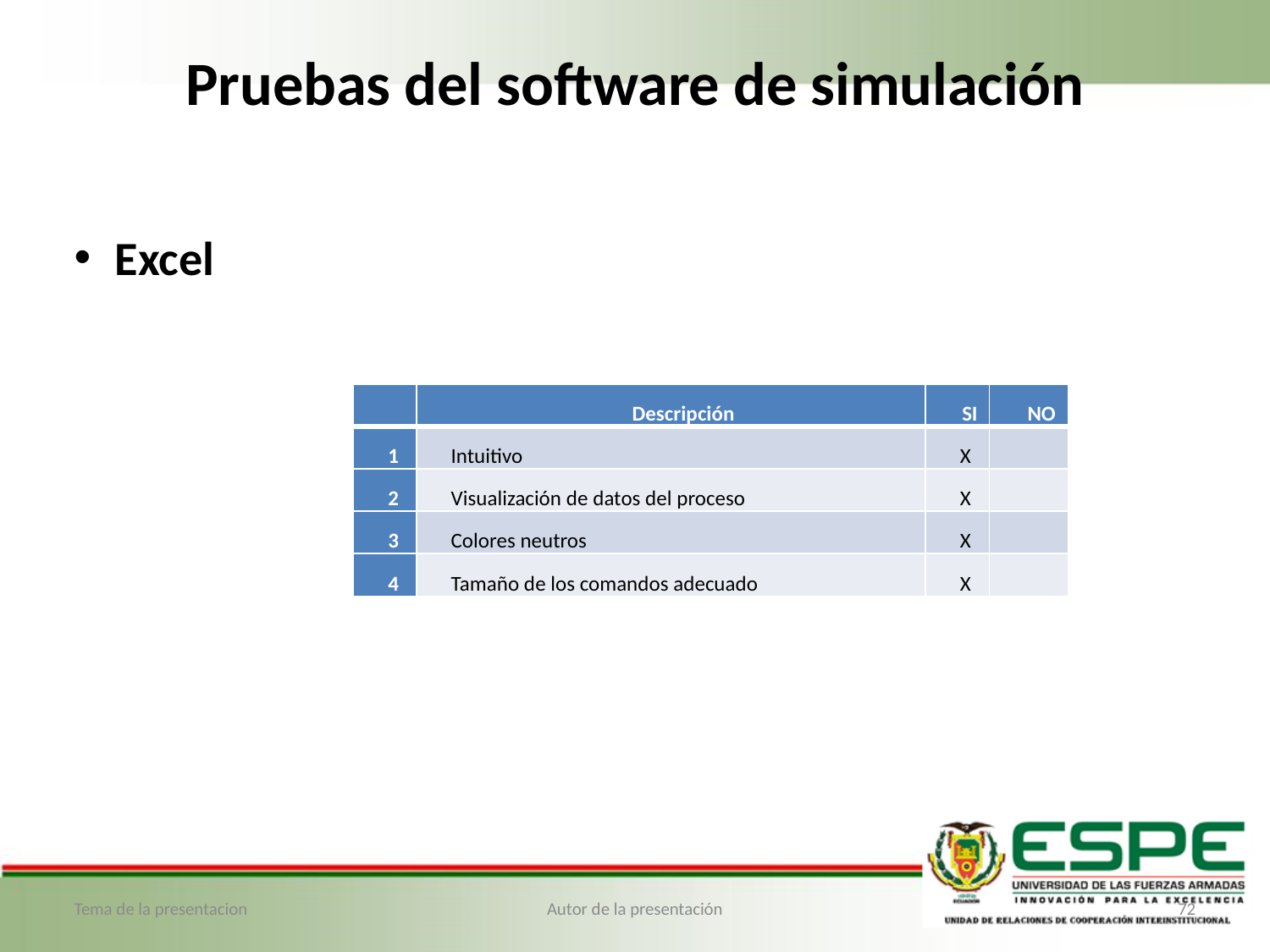

# Pruebas del software de simulación
Excel
|  | Descripción | SI | NO |
| --- | --- | --- | --- |
| 1 | Intuitivo | X |  |
| 2 | Visualización de datos del proceso | X |  |
| 3 | Colores neutros | X |  |
| 4 | Tamaño de los comandos adecuado | X |  |
Tema de la presentacion
Autor de la presentación
72